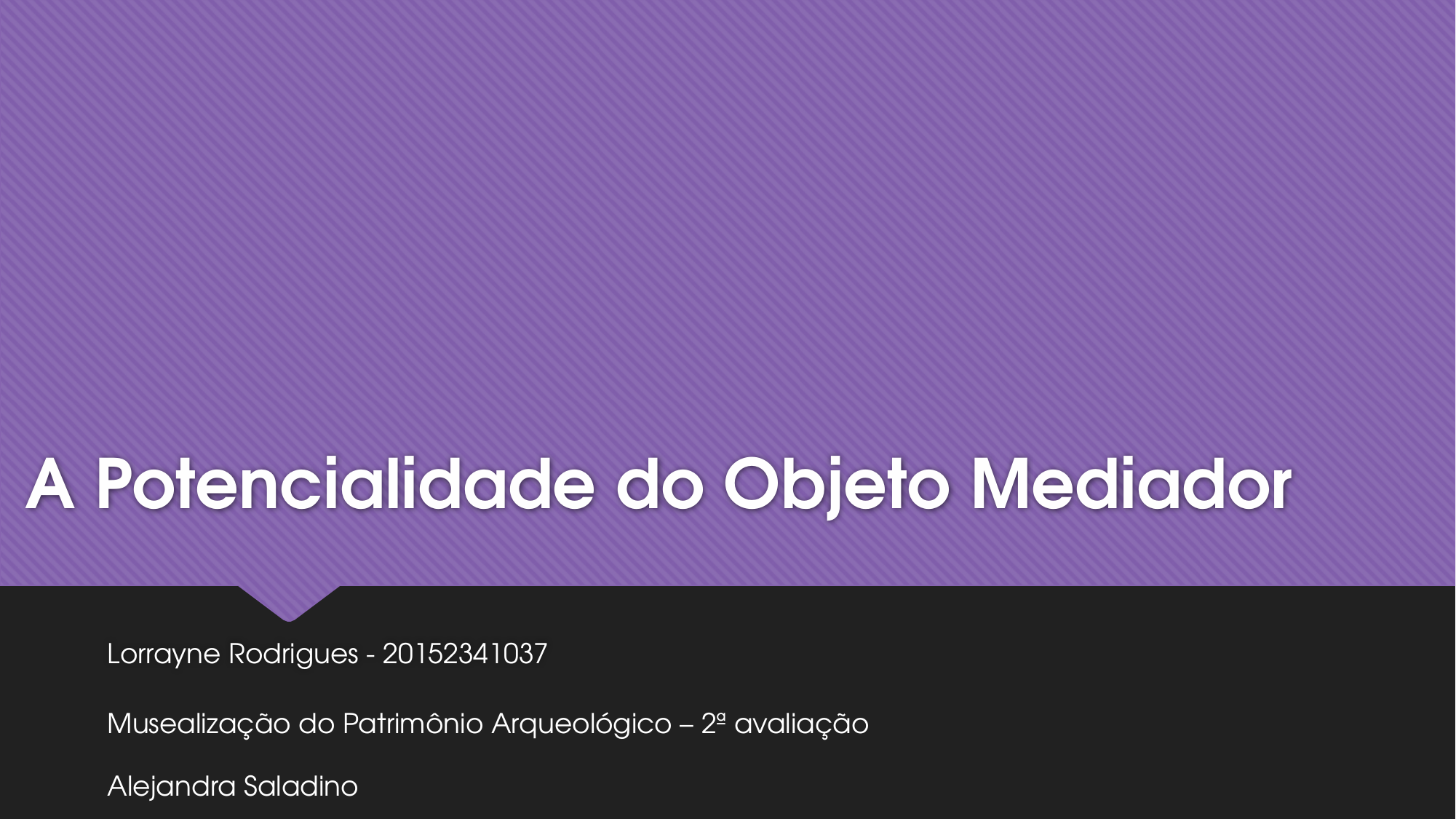

# A Potencialidade do Objeto Mediador
Lorrayne Rodrigues - 20152341037
Musealização do Patrimônio Arqueológico – 2ª avaliação
Alejandra Saladino